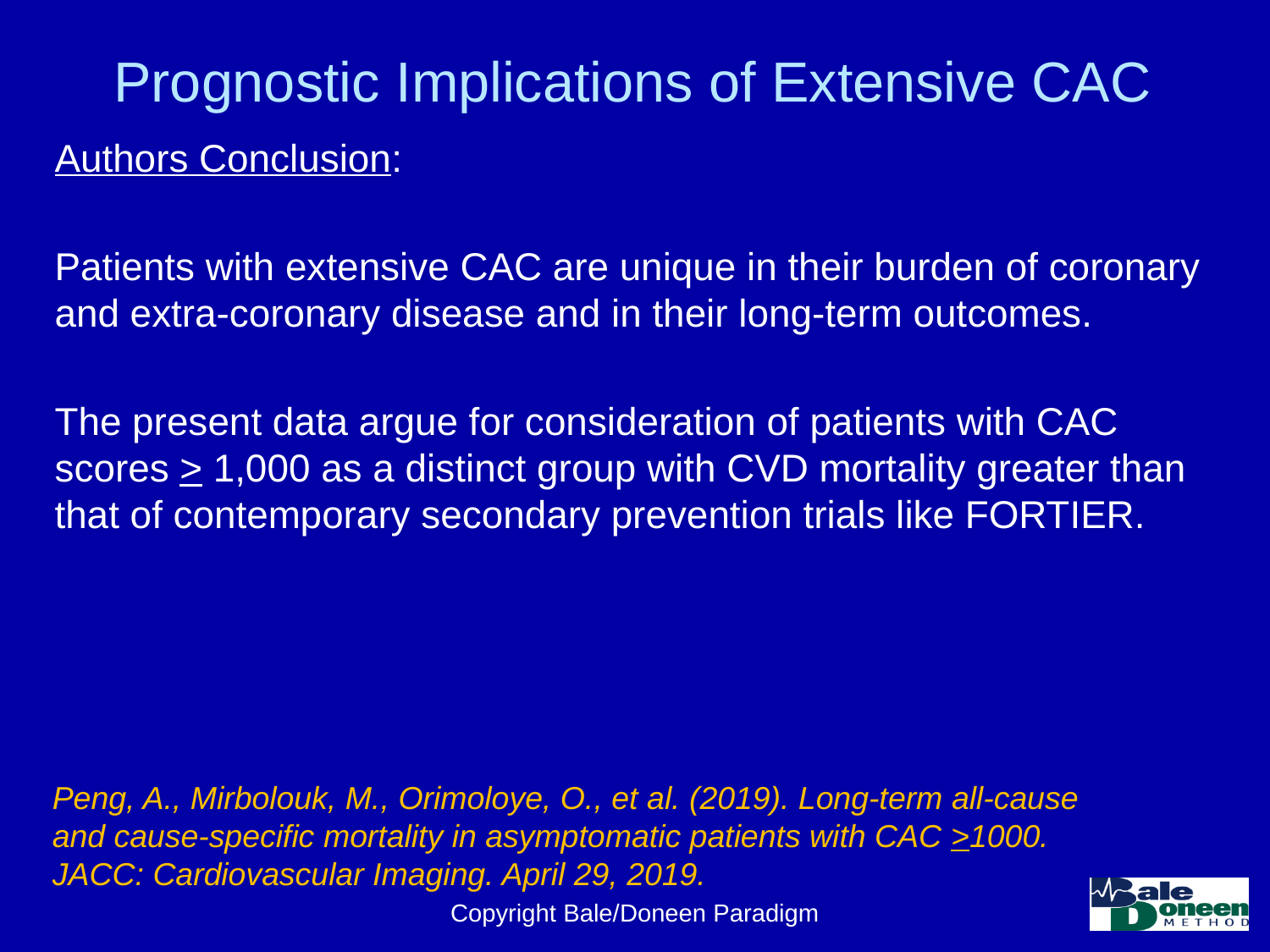

# Prognostic Implications of Extensive CAC
Authors Conclusion:

Patients with extensive CAC are unique in their burden of coronary and extra-coronary disease and in their long-term outcomes.

The present data argue for consideration of patients with CAC scores > 1,000 as a distinct group with CVD mortality greater than that of contemporary secondary prevention trials like FORTIER.
Peng, A., Mirbolouk, M., Orimoloye, O., et al. (2019). Long-term all-cause and cause-specific mortality in asymptomatic patients with CAC >1000. JACC: Cardiovascular Imaging. April 29, 2019.
Copyright Bale/Doneen Paradigm